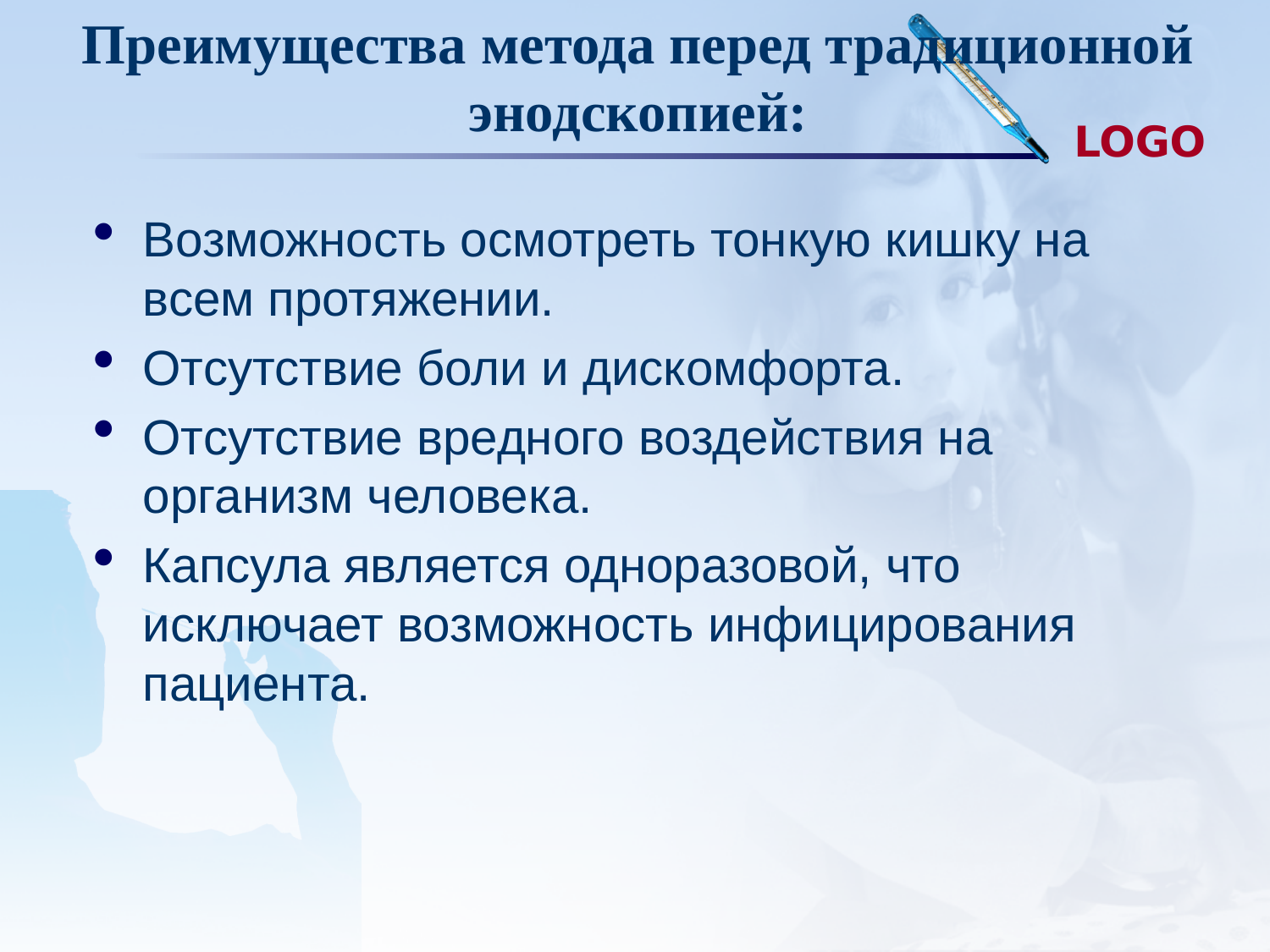

Преимущества метода перед традиционной энодскопией:
Возможность осмотреть тонкую кишку на всем протяжении.
Отсутствие боли и дискомфорта.
Отсутствие вредного воздействия на организм человека.
Капсула является одноразовой, что исключает возможность инфицирования пациента.